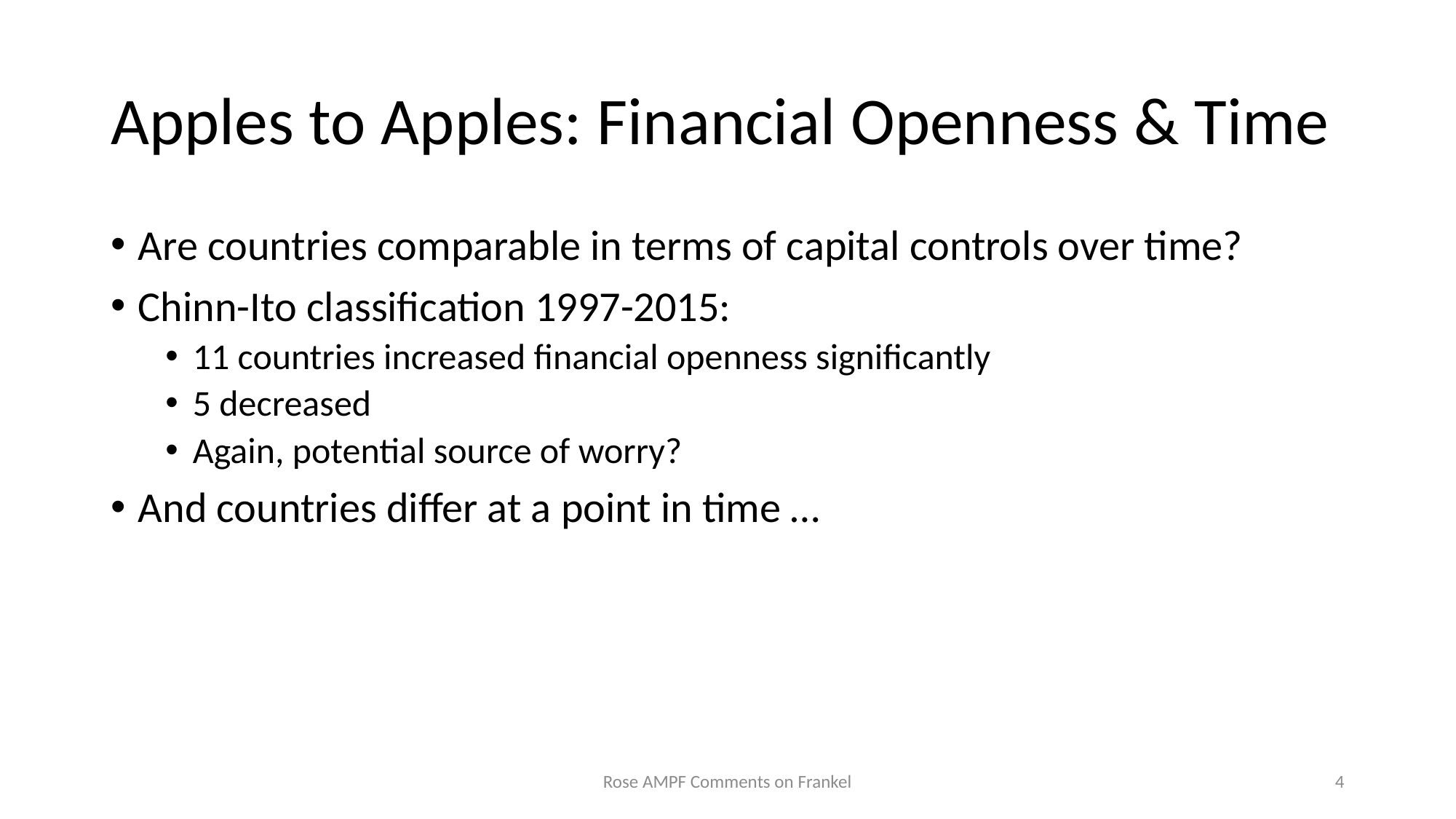

# Apples to Apples: Financial Openness & Time
Are countries comparable in terms of capital controls over time?
Chinn-Ito classification 1997-2015:
11 countries increased financial openness significantly
5 decreased
Again, potential source of worry?
And countries differ at a point in time …
Rose AMPF Comments on Frankel
4